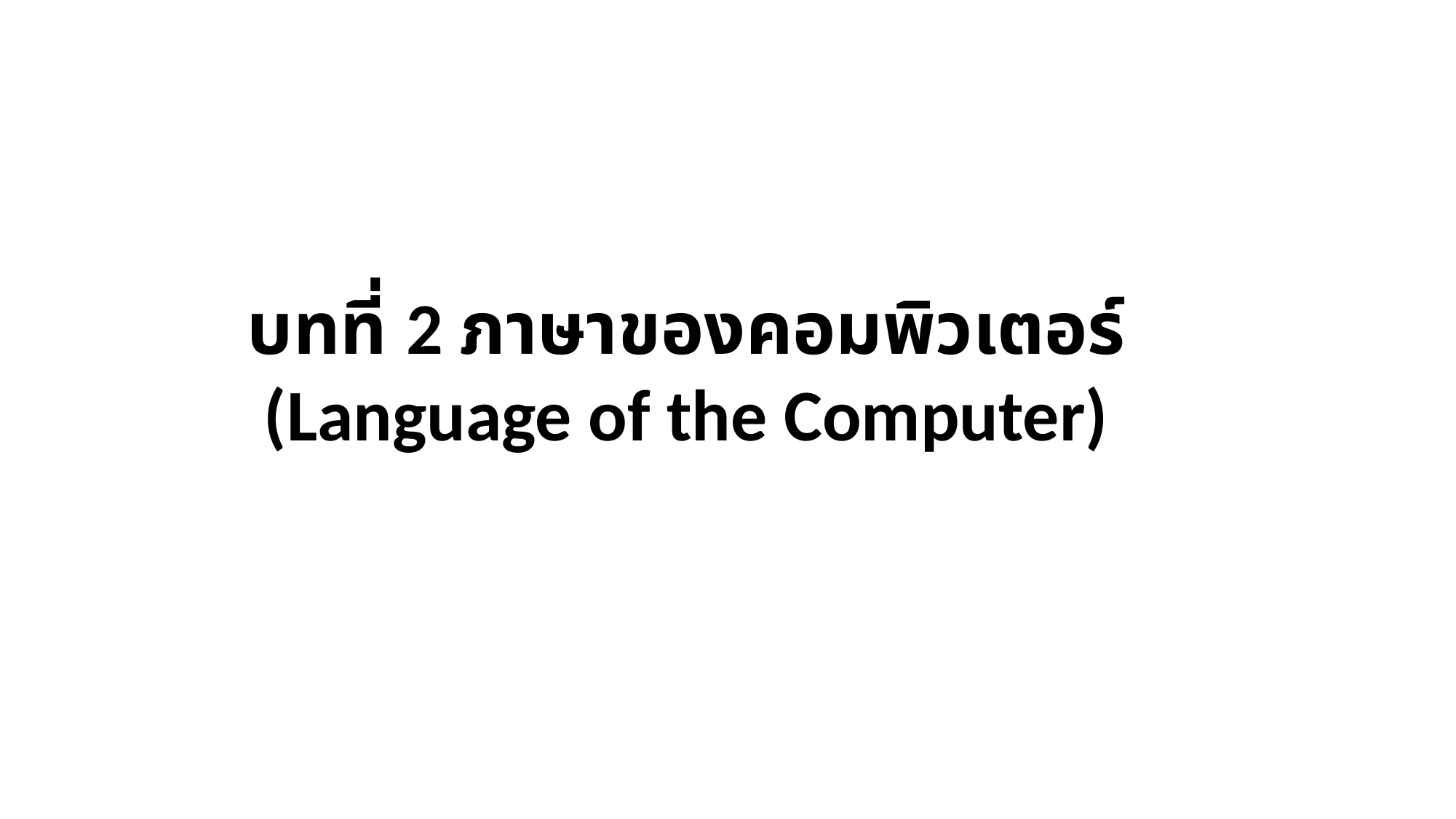

บทที่ 2 ภาษาของคอมพิวเตอร์
(Language of the Computer)